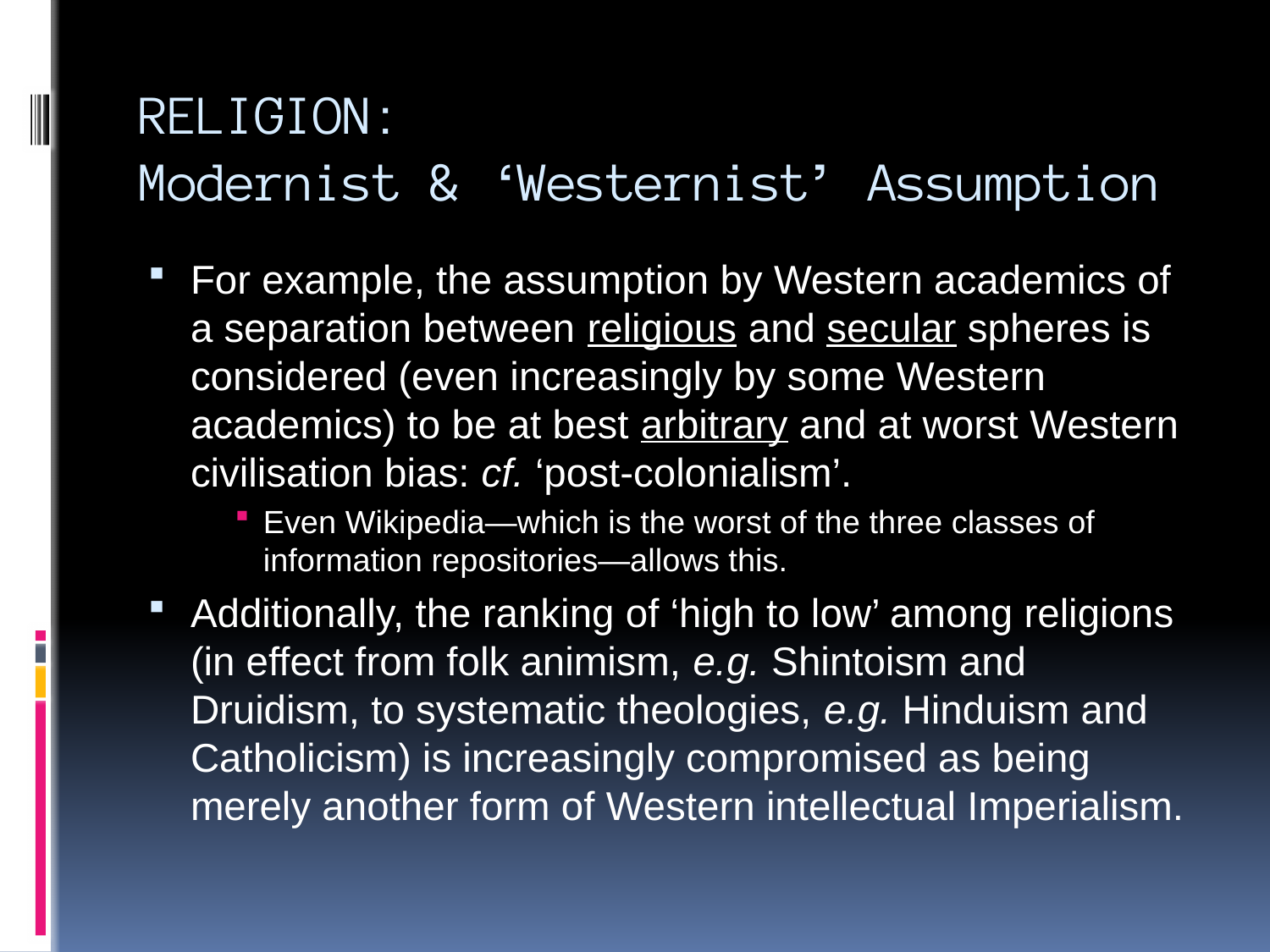

# RELIGION: Modernist & ‘Westernist’ Assumption
For example, the assumption by Western academics of a separation between religious and secular spheres is considered (even increasingly by some Western academics) to be at best arbitrary and at worst Western civilisation bias: cf. ‘post-colonialism’.
Even Wikipedia—which is the worst of the three classes of information repositories—allows this.
Additionally, the ranking of ‘high to low’ among religions (in effect from folk animism, e.g. Shintoism and Druidism, to systematic theologies, e.g. Hinduism and Catholicism) is increasingly compromised as being merely another form of Western intellectual Imperialism.